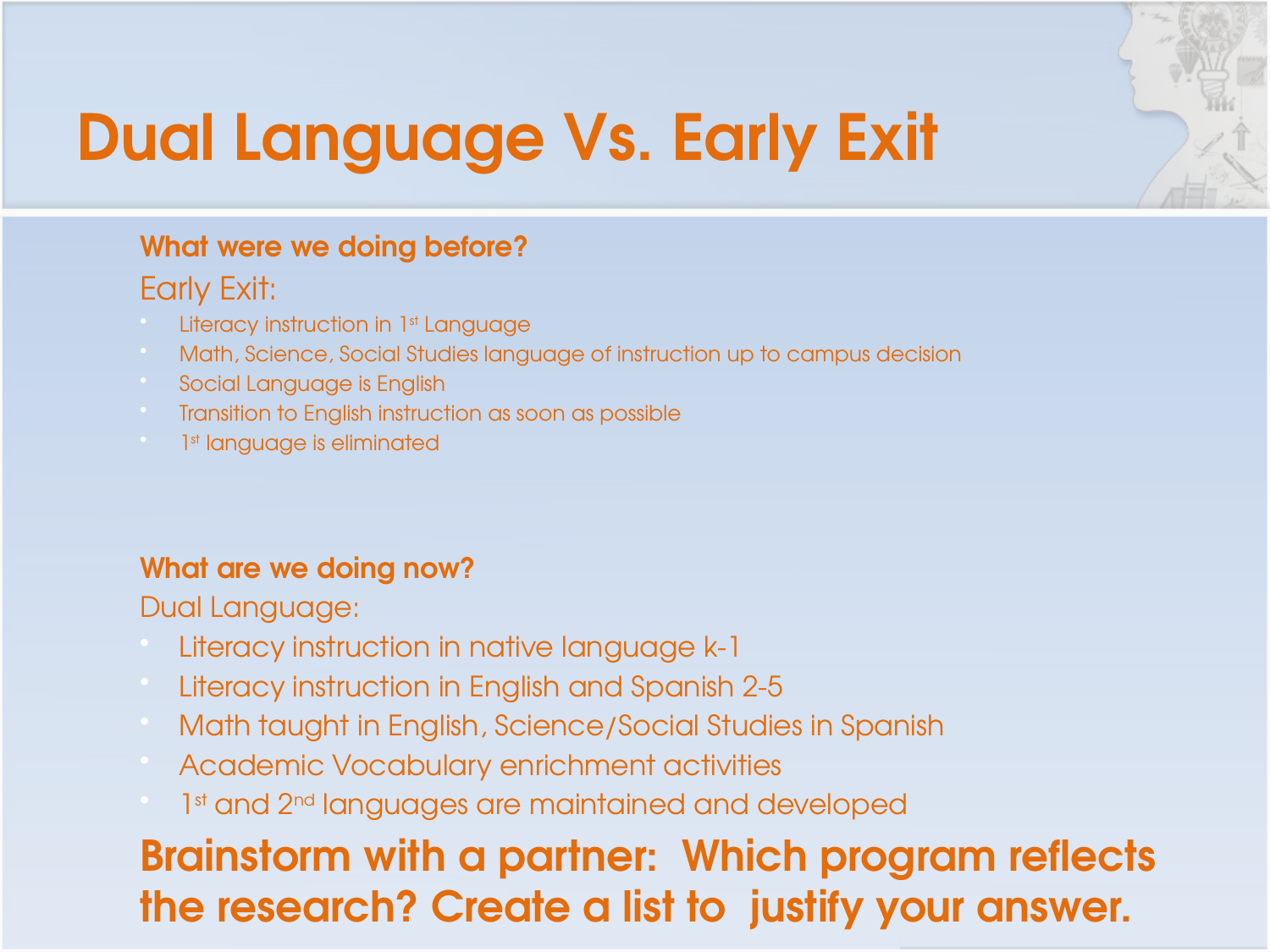

# Dual Language Vs. Early Exit
What were we doing before?
Early Exit:
Literacy instruction in 1st Language
Math, Science, Social Studies language of instruction up to campus decision
Social Language is English
Transition to English instruction as soon as possible
1st language is eliminated

What are we doing now?
Dual Language:
Literacy instruction in native language k-1
Literacy instruction in English and Spanish 2-5
Math taught in English, Science/Social Studies in Spanish
Academic Vocabulary enrichment activities
1st and 2nd languages are maintained and developed
Brainstorm with a partner:  Which program reflects the research? Create a list to  justify your answer.